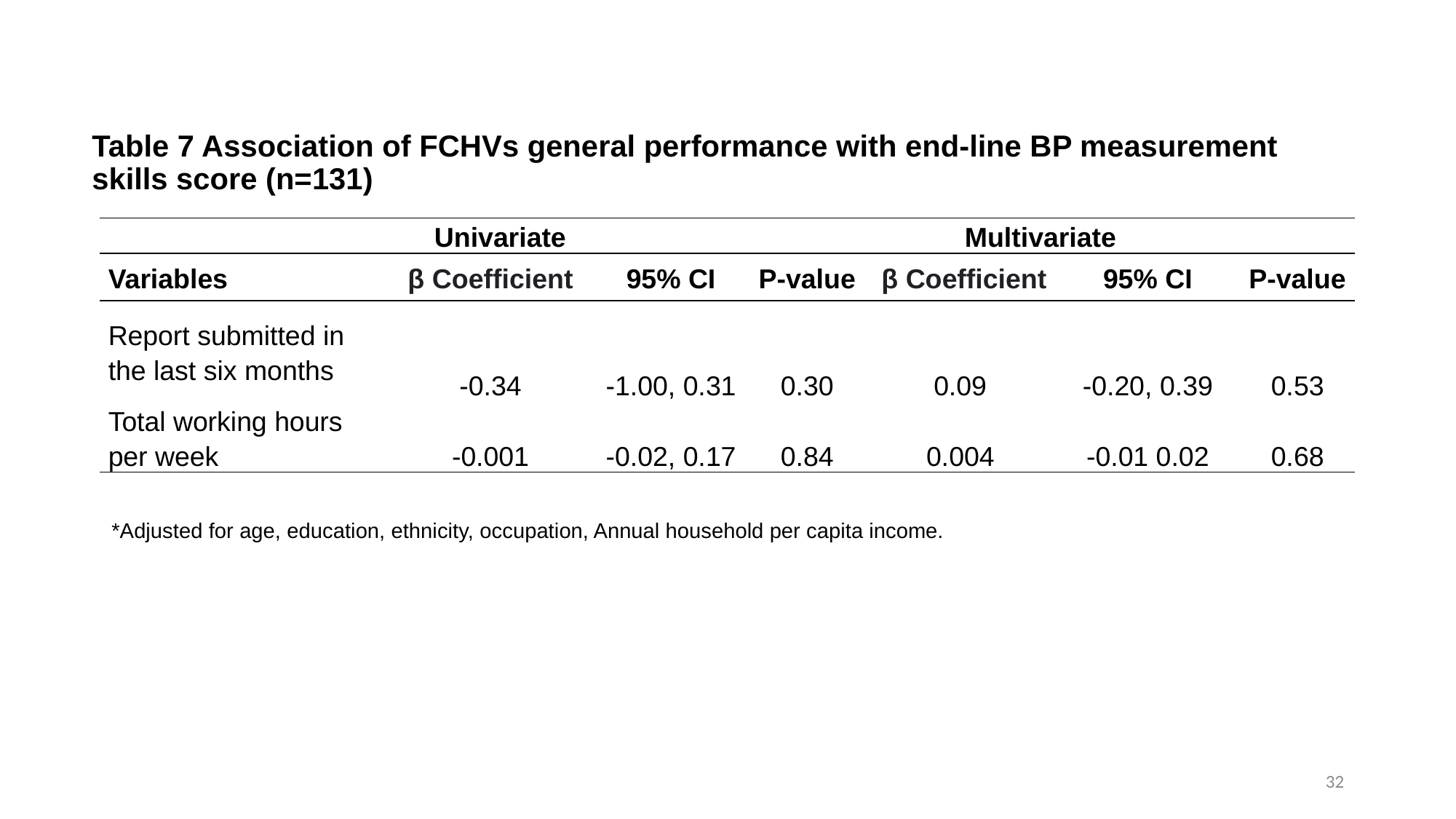

# Table 7 Association of FCHVs general performance with end-line BP measurement skills score (n=131)
|  | Univariate |  |  | Multivariate |  |  |
| --- | --- | --- | --- | --- | --- | --- |
| Variables | β Coefficient | 95% CI | P-value | β Coefficient | 95% CI | P-value |
| Report submitted in the last six months | -0.34 | -1.00, 0.31 | 0.30 | 0.09 | -0.20, 0.39 | 0.53 |
| Total working hours per week | -0.001 | -0.02, 0.17 | 0.84 | 0.004 | -0.01 0.02 | 0.68 |
*Adjusted for age, education, ethnicity, occupation, Annual household per capita income.​
32